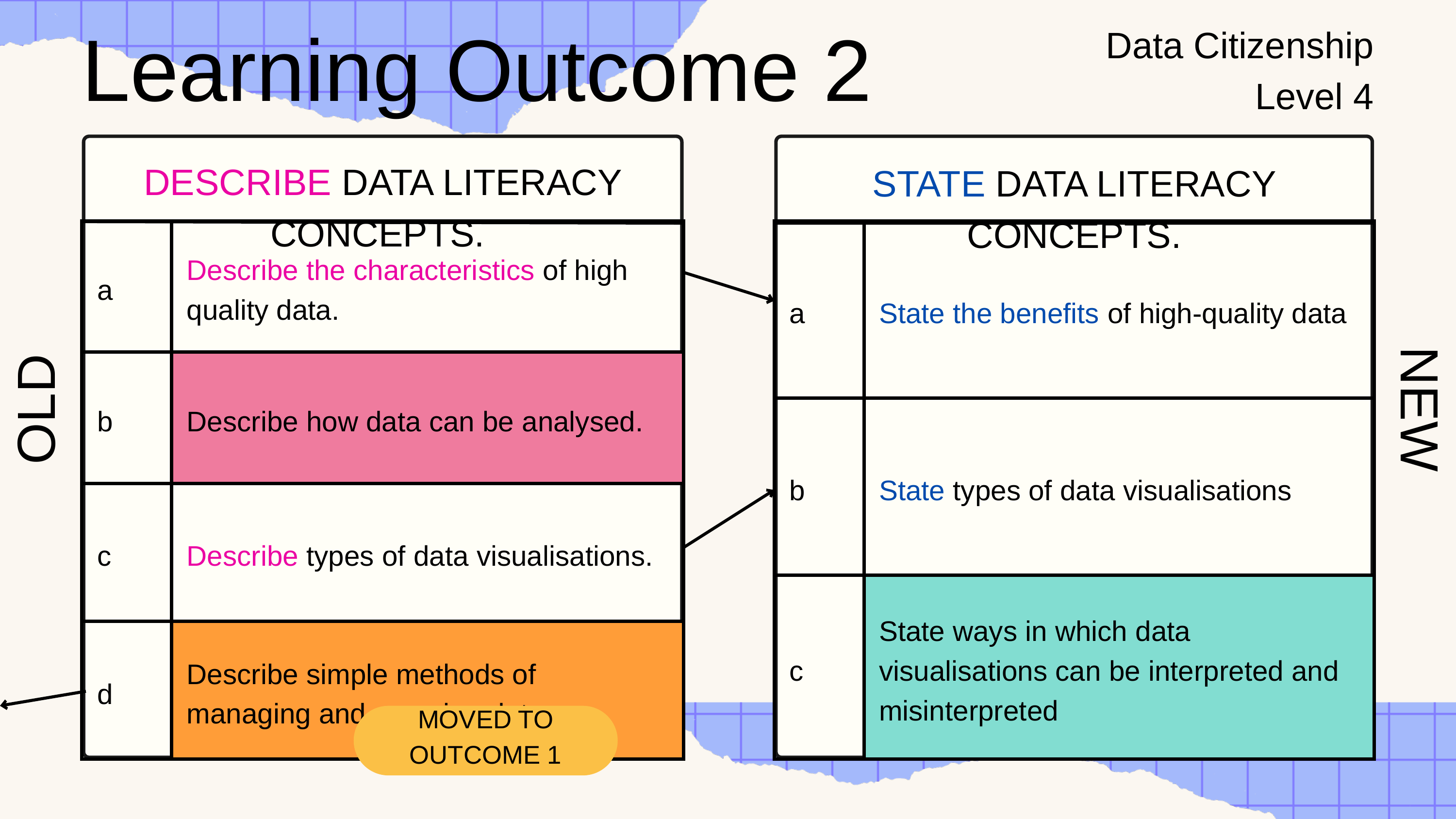

Learning Outcome 2
Data Citizenship
Level 4

DESCRIBE DATA LITERACY CONCEPTS.
STATE DATA LITERACY CONCEPTS.
| a | Describe the characteristics of high quality data. |
| --- | --- |
| b | Describe how data can be analysed. |
| c | Describe types of data visualisations. |
| d | Describe simple methods of managing and securing data. |
| a | State the benefits of high-quality data |
| --- | --- |
| b | State types of data visualisations |
| c | State ways in which data visualisations can be interpreted and misinterpreted |

OLD
NEW

MOVED TO OUTCOME 1